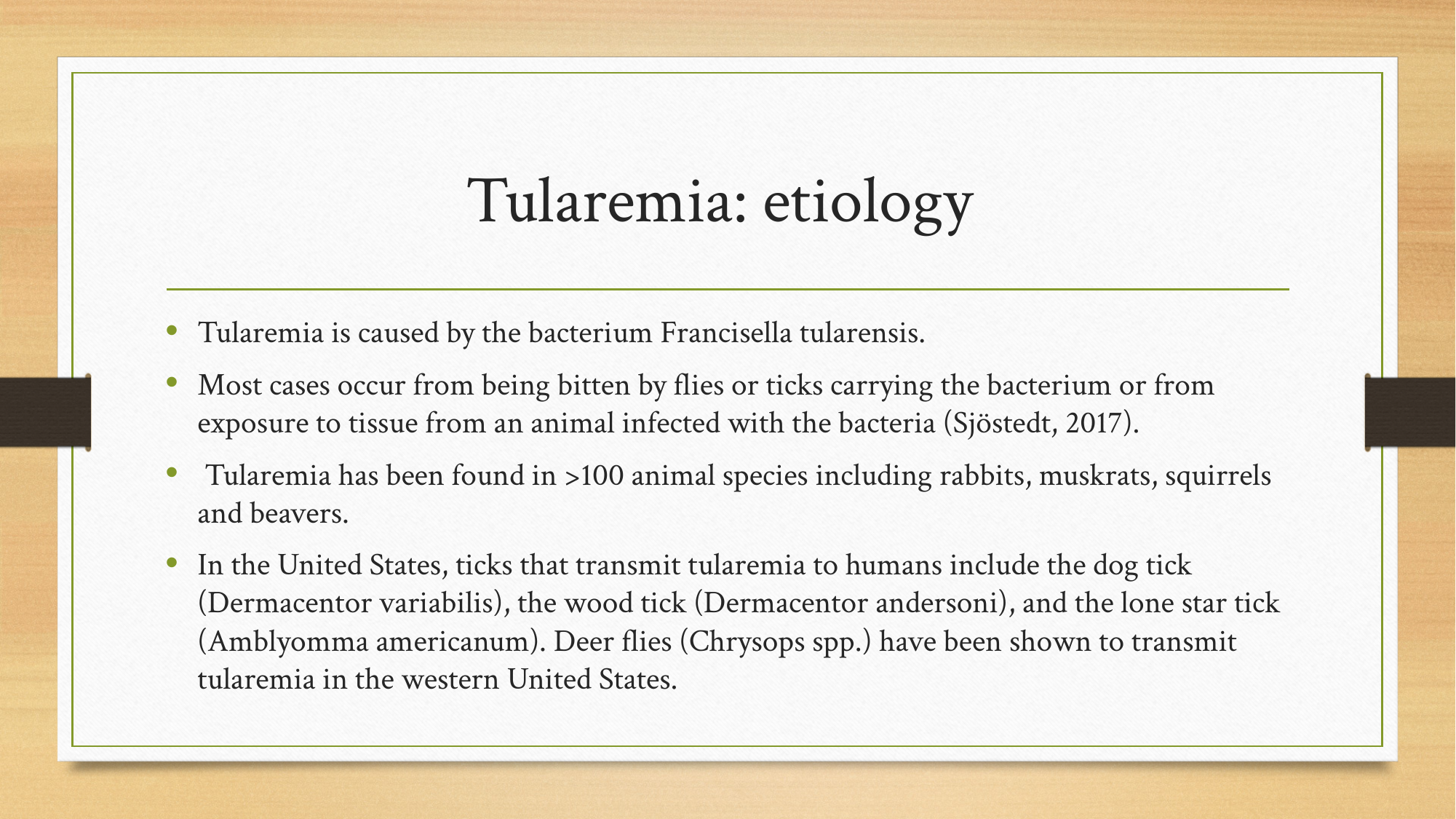

# Tularemia: etiology
Tularemia is caused by the bacterium Francisella tularensis.
Most cases occur from being bitten by flies or ticks carrying the bacterium or from exposure to tissue from an animal infected with the bacteria (Sjöstedt, 2017).
 Tularemia has been found in >100 animal species including rabbits, muskrats, squirrels and beavers.
In the United States, ticks that transmit tularemia to humans include the dog tick (Dermacentor variabilis), the wood tick (Dermacentor andersoni), and the lone star tick (Amblyomma americanum). Deer flies (Chrysops spp.) have been shown to transmit tularemia in the western United States.